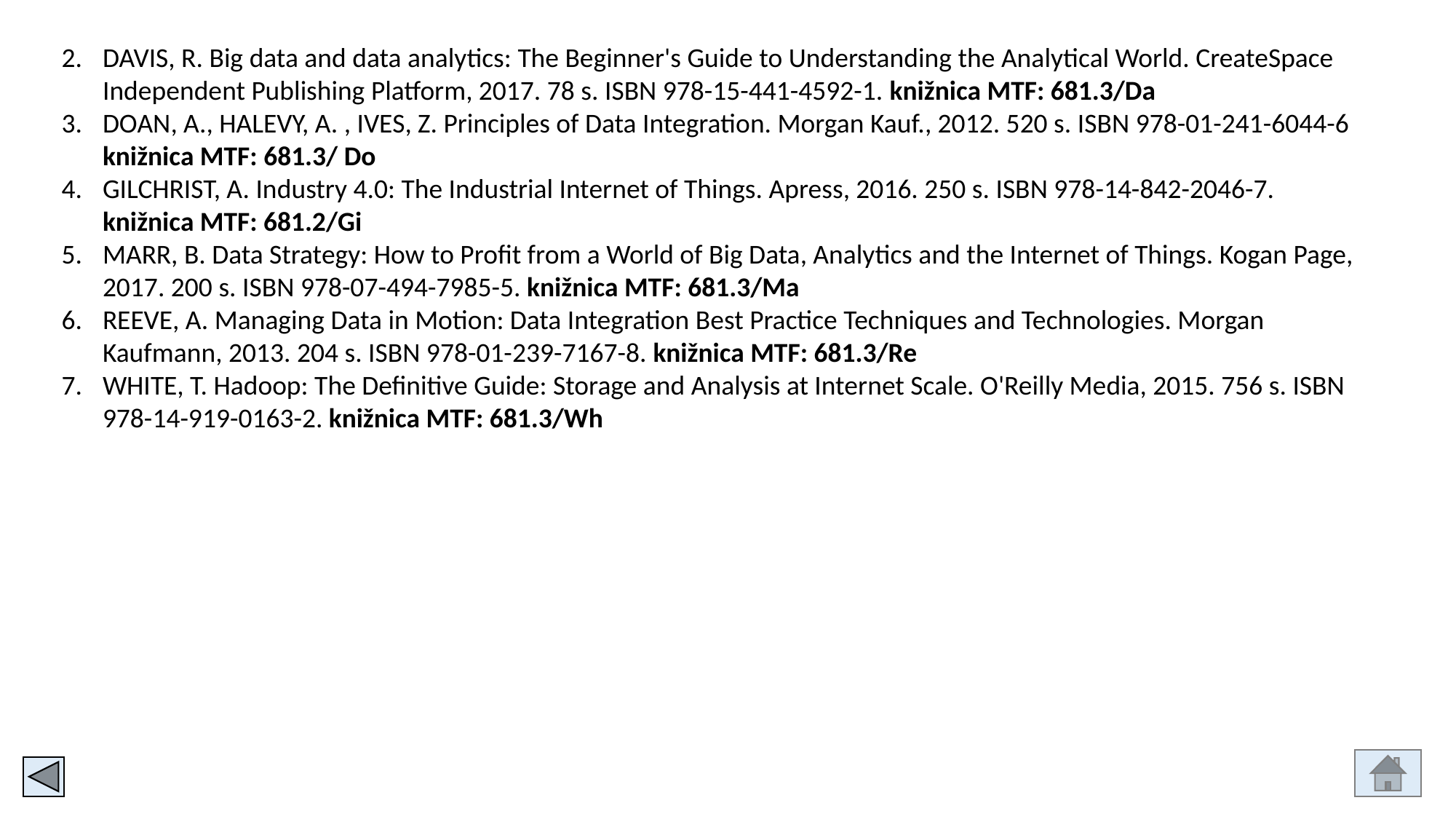

DAVIS, R. Big data and data analytics: The Beginner's Guide to Understanding the Analytical World. CreateSpace Independent Publishing Platform, 2017. 78 s. ISBN 978-15-441-4592-1. knižnica MTF: 681.3/Da
DOAN, A., HALEVY, A. , IVES, Z. Principles of Data Integration. Morgan Kauf., 2012. 520 s. ISBN 978-01-241-6044-6 knižnica MTF: 681.3/ Do
GILCHRIST, A. Industry 4.0: The Industrial Internet of Things. Apress, 2016. 250 s. ISBN 978-14-842-2046-7. knižnica MTF: 681.2/Gi
MARR, B. Data Strategy: How to Profit from a World of Big Data, Analytics and the Internet of Things. Kogan Page, 2017. 200 s. ISBN 978-07-494-7985-5. knižnica MTF: 681.3/Ma
REEVE, A. Managing Data in Motion: Data Integration Best Practice Techniques and Technologies. Morgan Kaufmann, 2013. 204 s. ISBN 978-01-239-7167-8. knižnica MTF: 681.3/Re
WHITE, T. Hadoop: The Definitive Guide: Storage and Analysis at Internet Scale. O'Reilly Media, 2015. 756 s. ISBN 978-14-919-0163-2. knižnica MTF: 681.3/Wh